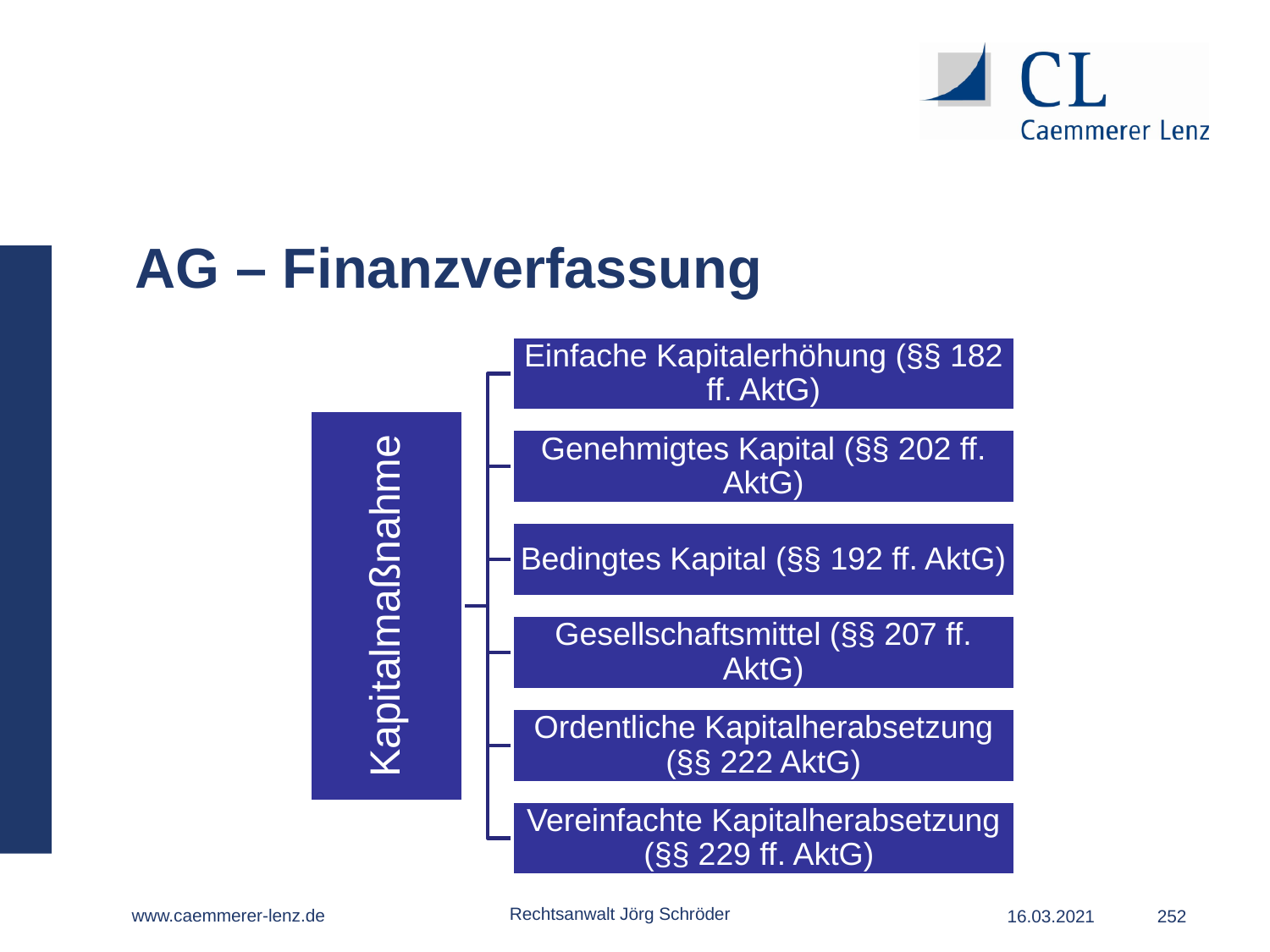

AG – Finanzverfassung

Kapitalmaßnahme
Einfache Kapitalerhöhung (§§ 182 ff. AktG)
Genehmigtes Kapital (§§ 202 ff. AktG)
Bedingtes Kapital (§§ 192 ff. AktG)
Gesellschaftsmittel (§§ 207 ff. AktG)
Ordentliche Kapitalherabsetzung (§§ 222 AktG)
Vereinfachte Kapitalherabsetzung (§§ 229 ff. AktG)